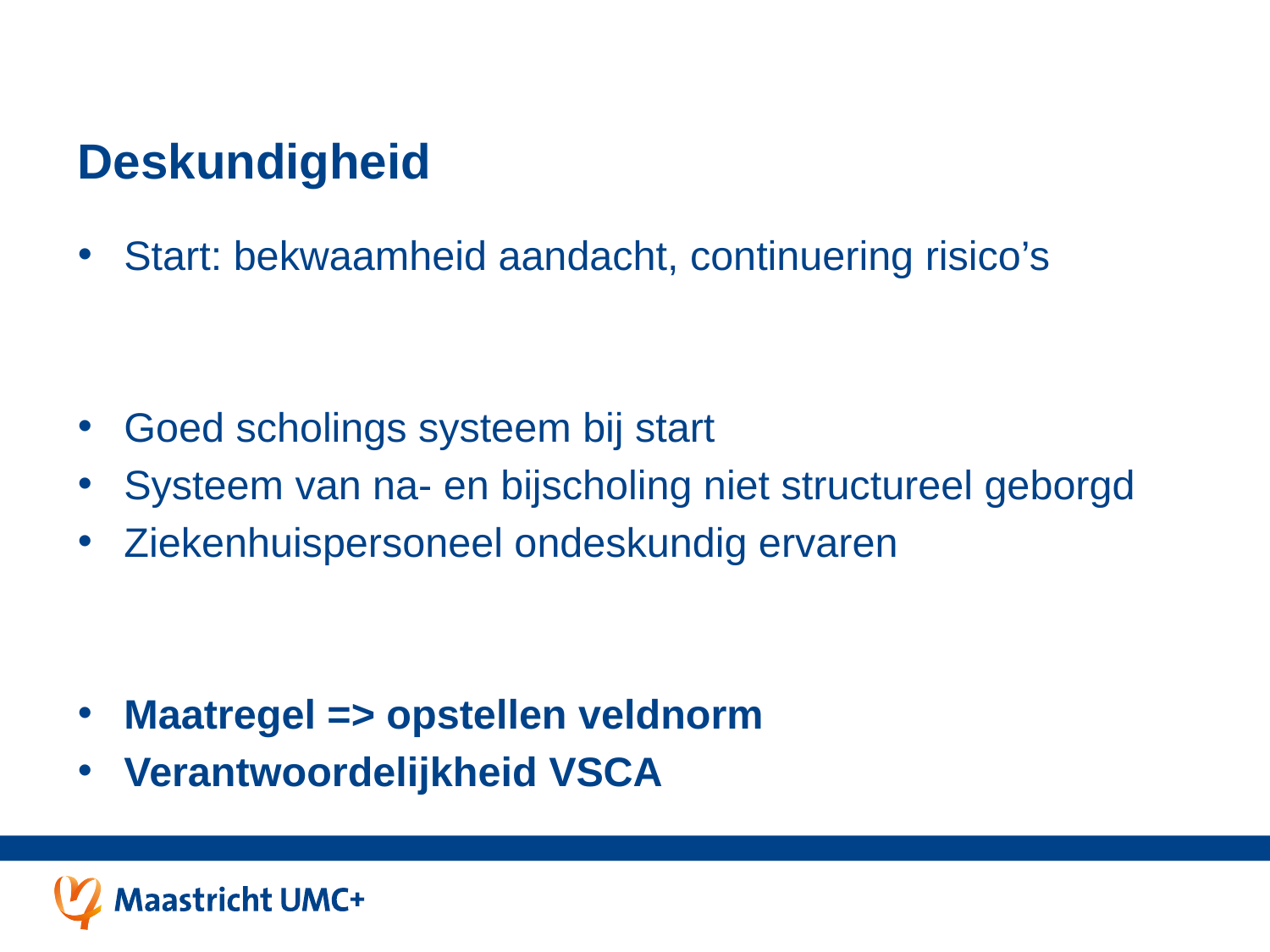

# Deskundigheid
Start: bekwaamheid aandacht, continuering risico’s

Goed scholings systeem bij start
Systeem van na- en bijscholing niet structureel geborgd
Ziekenhuispersoneel ondeskundig ervaren

Maatregel => opstellen veldnorm
Verantwoordelijkheid VSCA